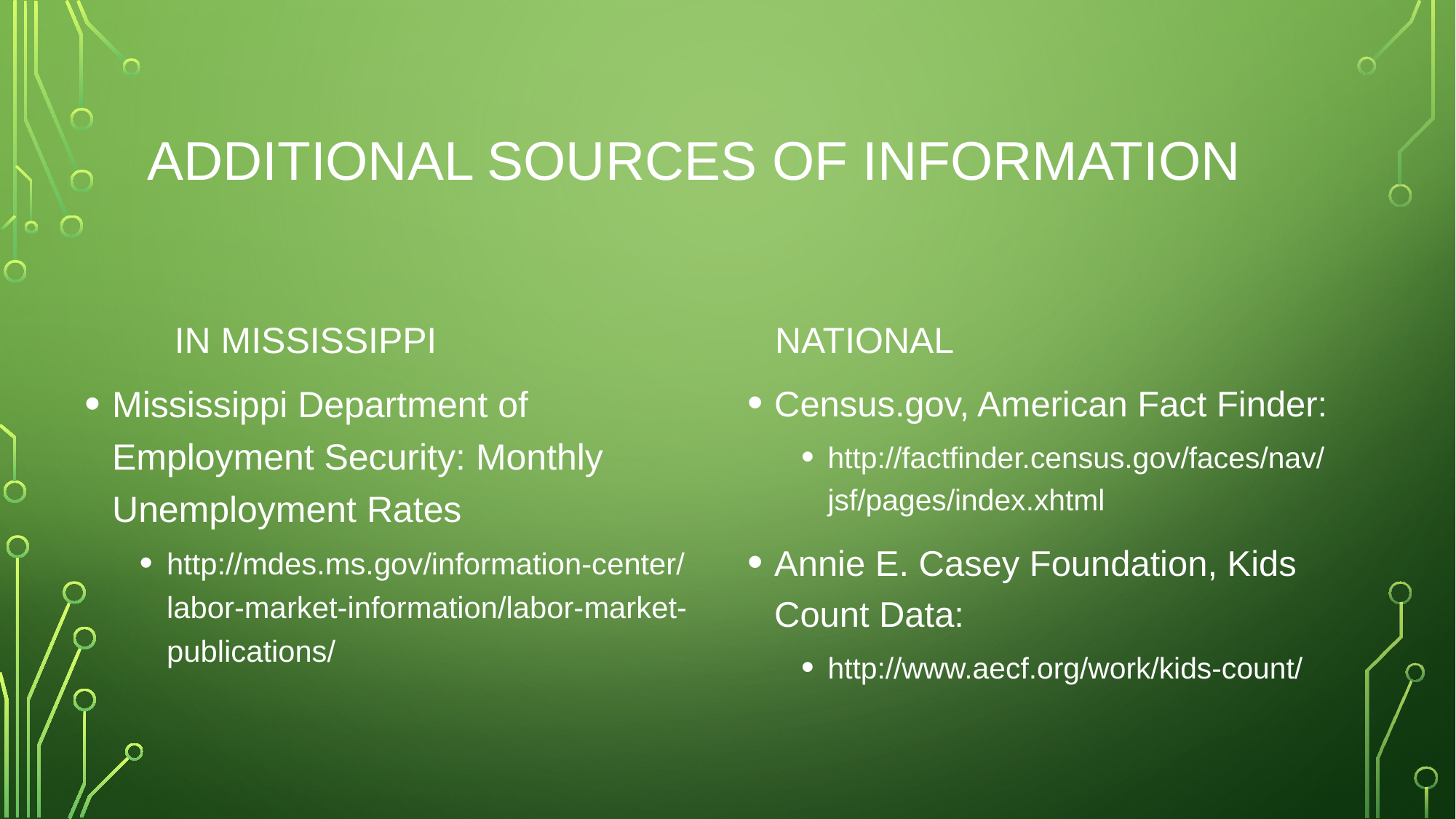

# Additional sources of information
national
In Mississippi
Mississippi Department of Employment Security: Monthly Unemployment Rates
http://mdes.ms.gov/information-center/labor-market-information/labor-market-publications/

Census.gov, American Fact Finder:
http://factfinder.census.gov/faces/nav/jsf/pages/index.xhtml
Annie E. Casey Foundation, Kids Count Data:
http://www.aecf.org/work/kids-count/